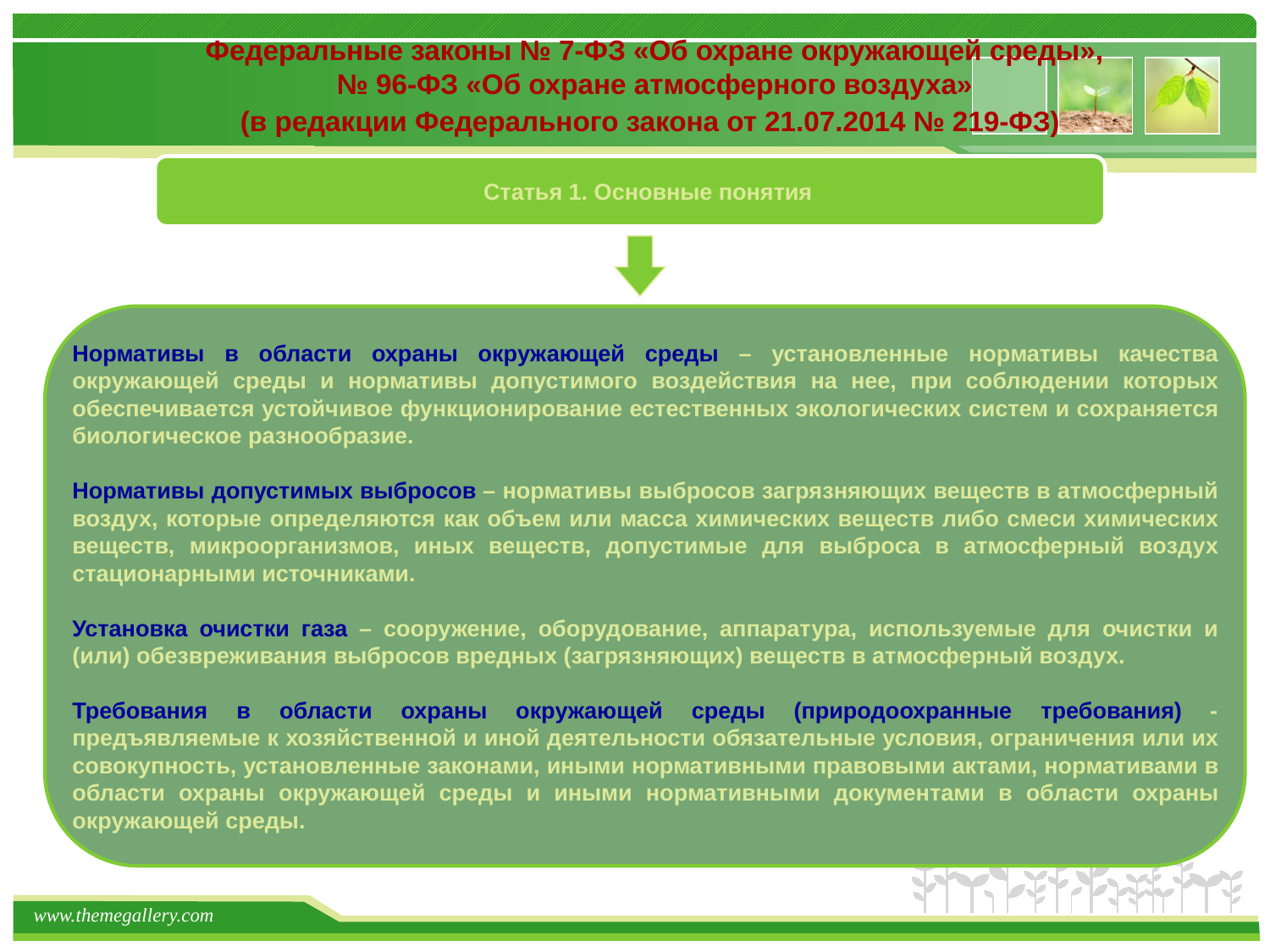

Федеральные законы № 7-ФЗ «Об охране окружающей среды»,
№ 96-ФЗ «Об охране атмосферного воздуха»
(в редакции Федерального закона от 21.07.2014 № 219-ФЗ)
      Статья 1. Основные понятия

Нормативы в области охраны окружающей среды – установленные нормативы качества окружающей среды и нормативы допустимого воздействия на нее, при соблюдении которых обеспечивается устойчивое функционирование естественных экологических систем и сохраняется биологическое разнообразие.

Нормативы допустимых выбросов – нормативы выбросов загрязняющих веществ в атмосферный воздух, которые определяются как объем или масса химических веществ либо смеси химических веществ, микроорганизмов, иных веществ, допустимые для выброса в атмосферный воздух стационарными источниками.

Установка очистки газа – сооружение, оборудование, аппаратура, используемые для очистки и (или) обезвреживания выбросов вредных (загрязняющих) веществ в атмосферный воздух.

Требования в области охраны окружающей среды (природоохранные требования) - предъявляемые к хозяйственной и иной деятельности обязательные условия, ограничения или их совокупность, установленные законами, иными нормативными правовыми актами, нормативами в области охраны окружающей среды и иными нормативными документами в области охраны окружающей среды.